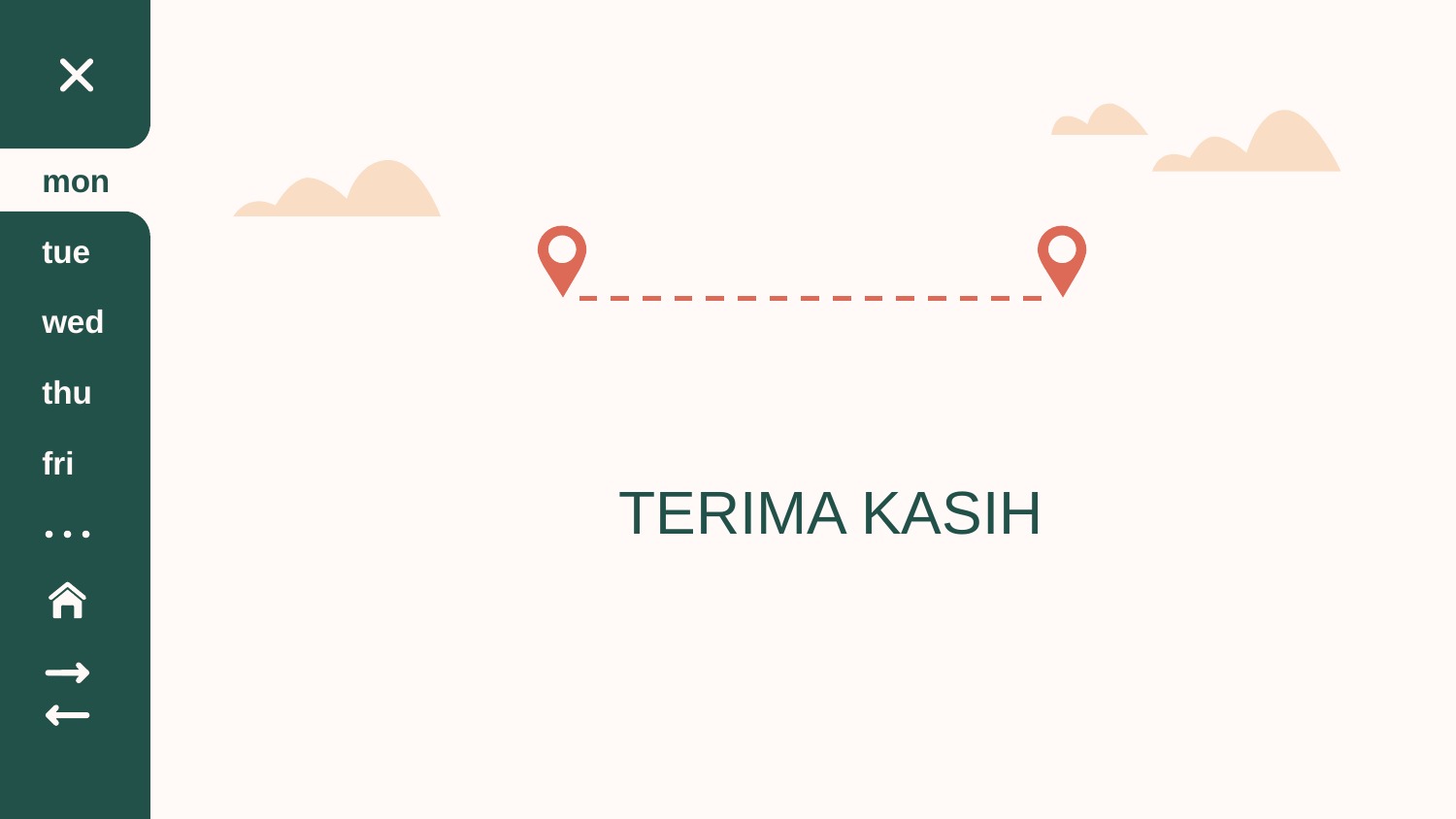

mon
tue

wed
thu
fri
TERIMA KASIH